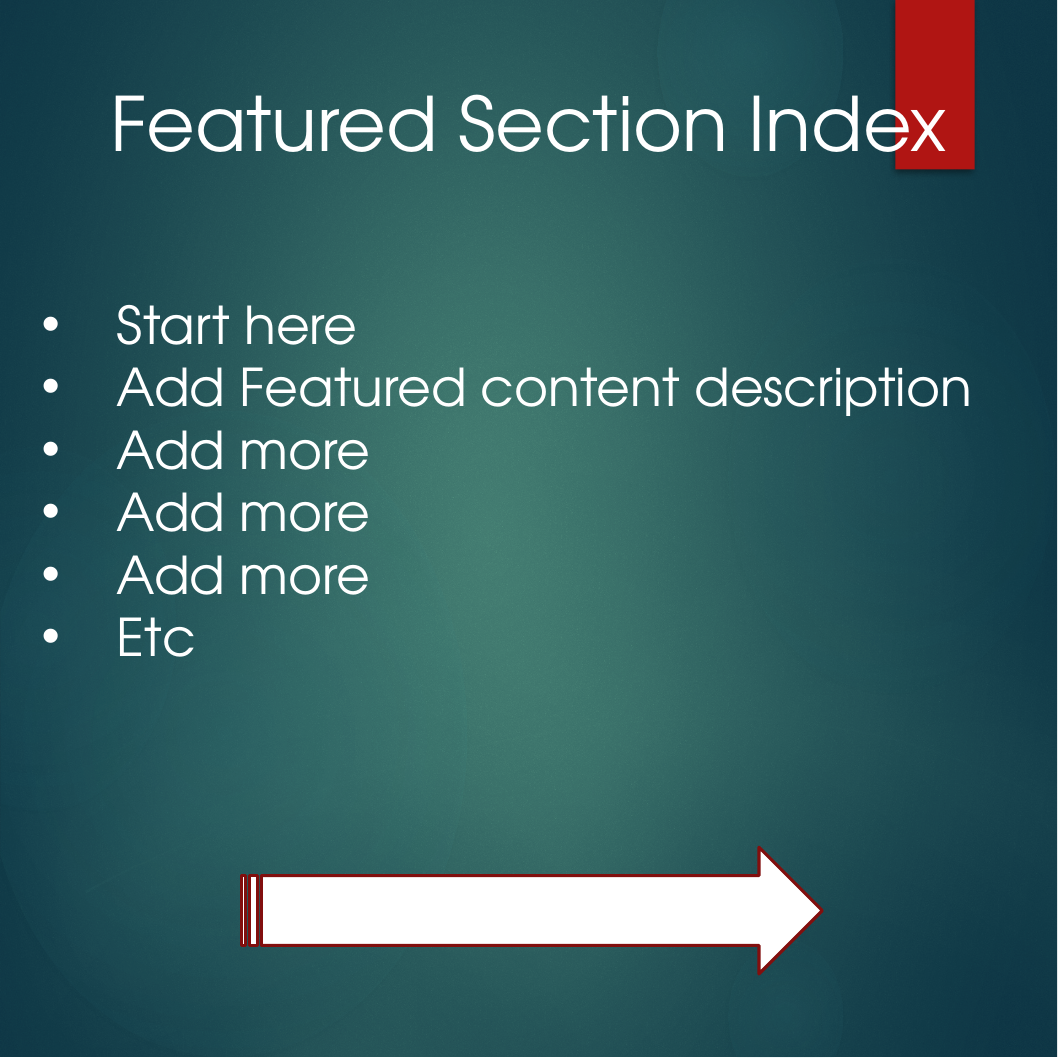

Featured Section Index
Start here
Add Featured content description
Add more
Add more
Add more
Etc